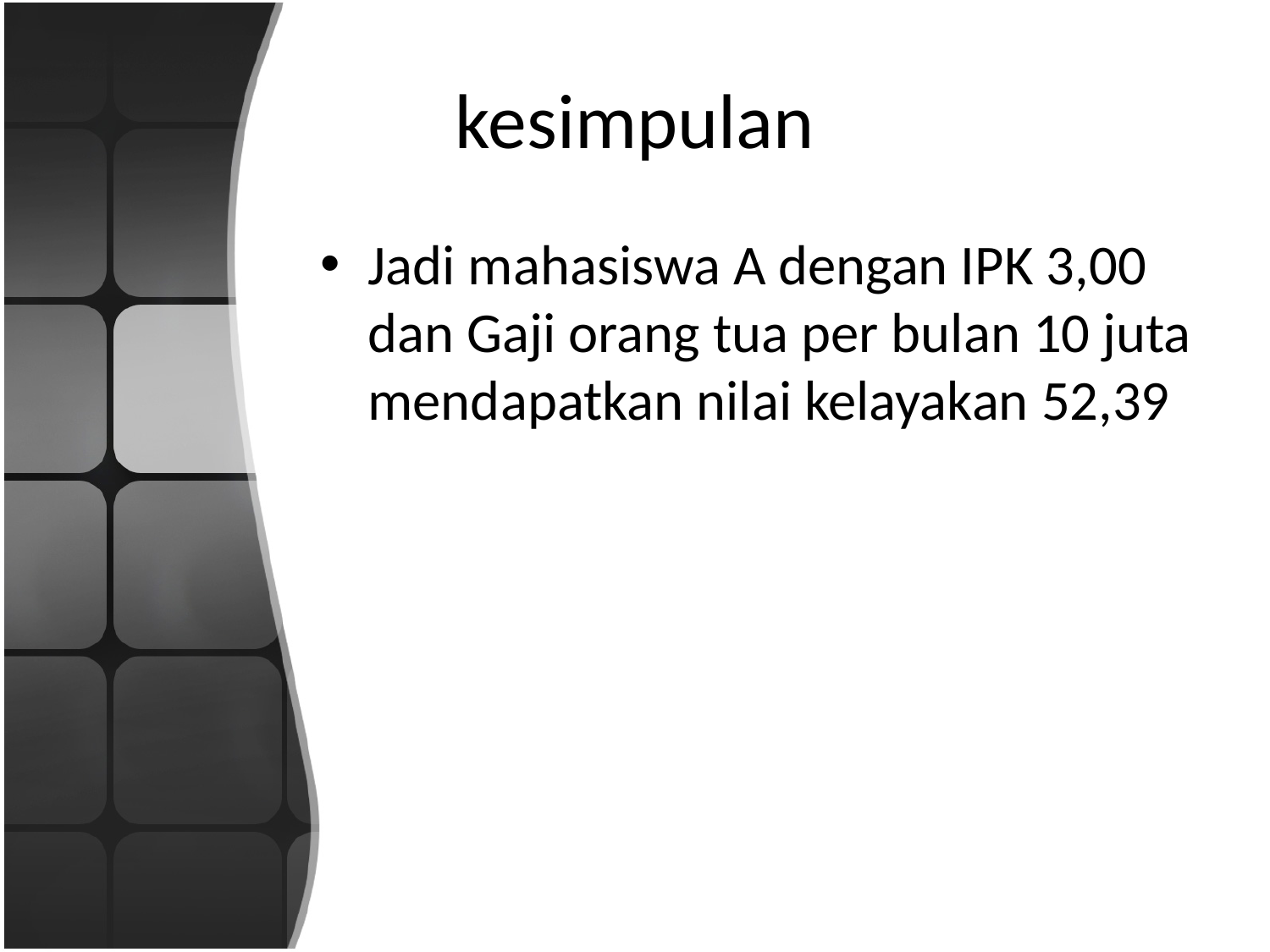

# kesimpulan
Jadi mahasiswa A dengan IPK 3,00 dan Gaji orang tua per bulan 10 juta mendapatkan nilai kelayakan 52,39